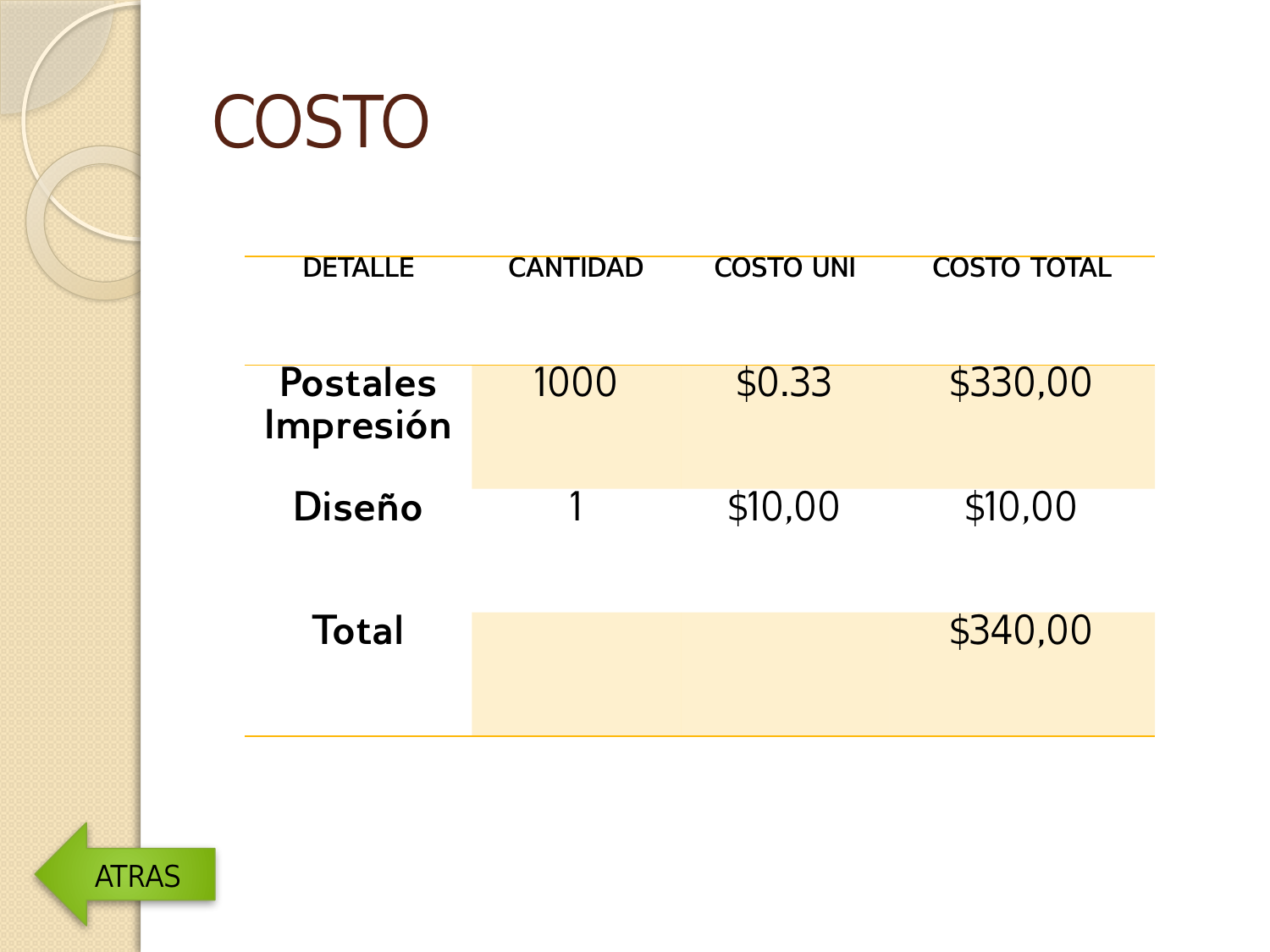

# COSTO
| DETALLE | CANTIDAD | COSTO UNI | COSTO TOTAL |
| --- | --- | --- | --- |
| Postales Impresión | 1000 | $0.33 | $330,00 |
| Diseño | 1 | $10,00 | $10,00 |
| Total |  |  | $340,00 |
ATRAS